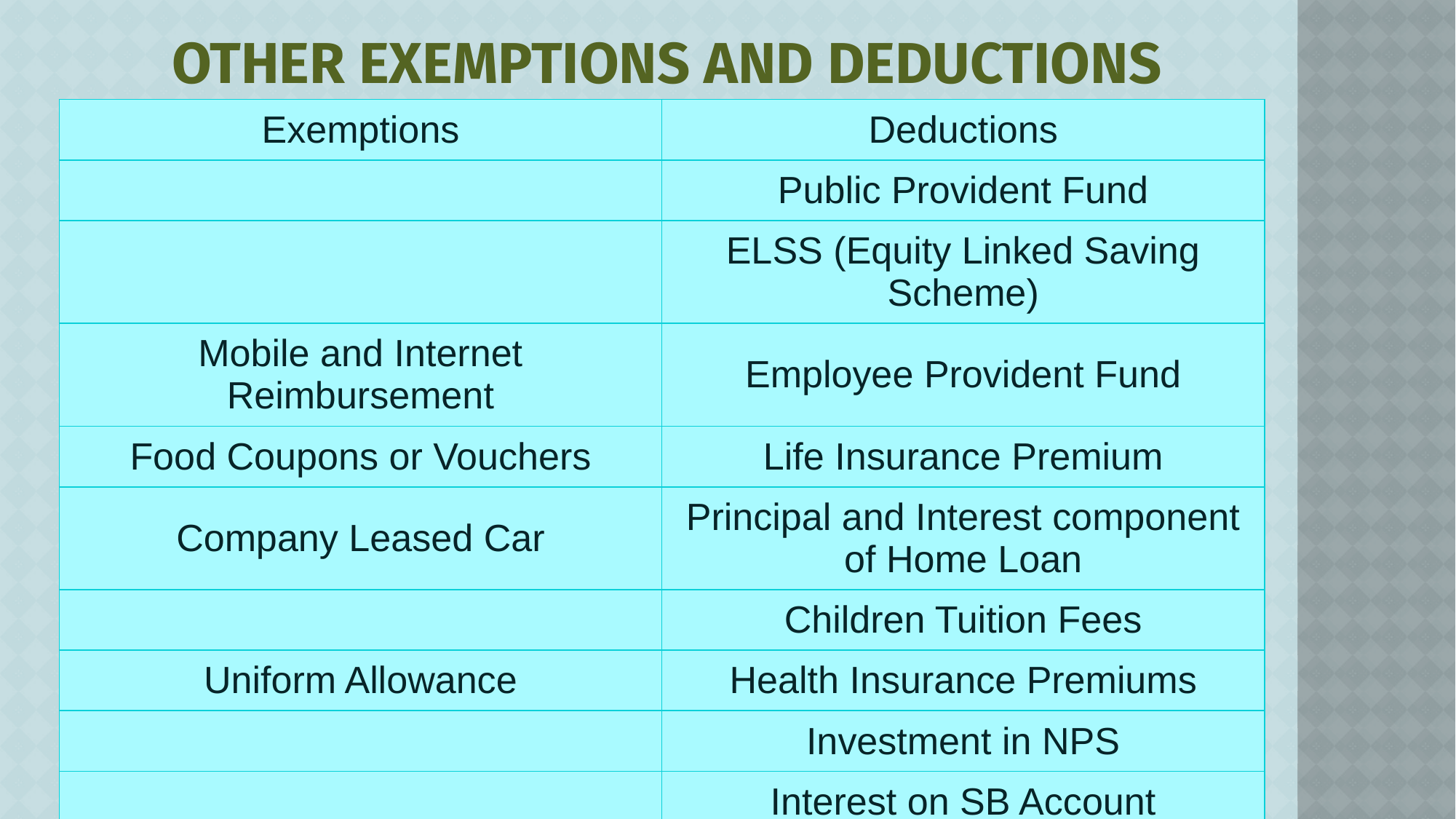

# Other Exemptions and Deductions
| Exemptions | Deductions |
| --- | --- |
|  | Public Provident Fund |
|  | ELSS (Equity Linked Saving Scheme) |
| Mobile and Internet Reimbursement | Employee Provident Fund |
| Food Coupons or Vouchers | Life Insurance Premium |
| Company Leased Car | Principal and Interest component of Home Loan |
|  | Children Tuition Fees |
| Uniform Allowance | Health Insurance Premiums |
|  | Investment in NPS |
|  | Interest on SB Account |
ICMAI
18/05/2021